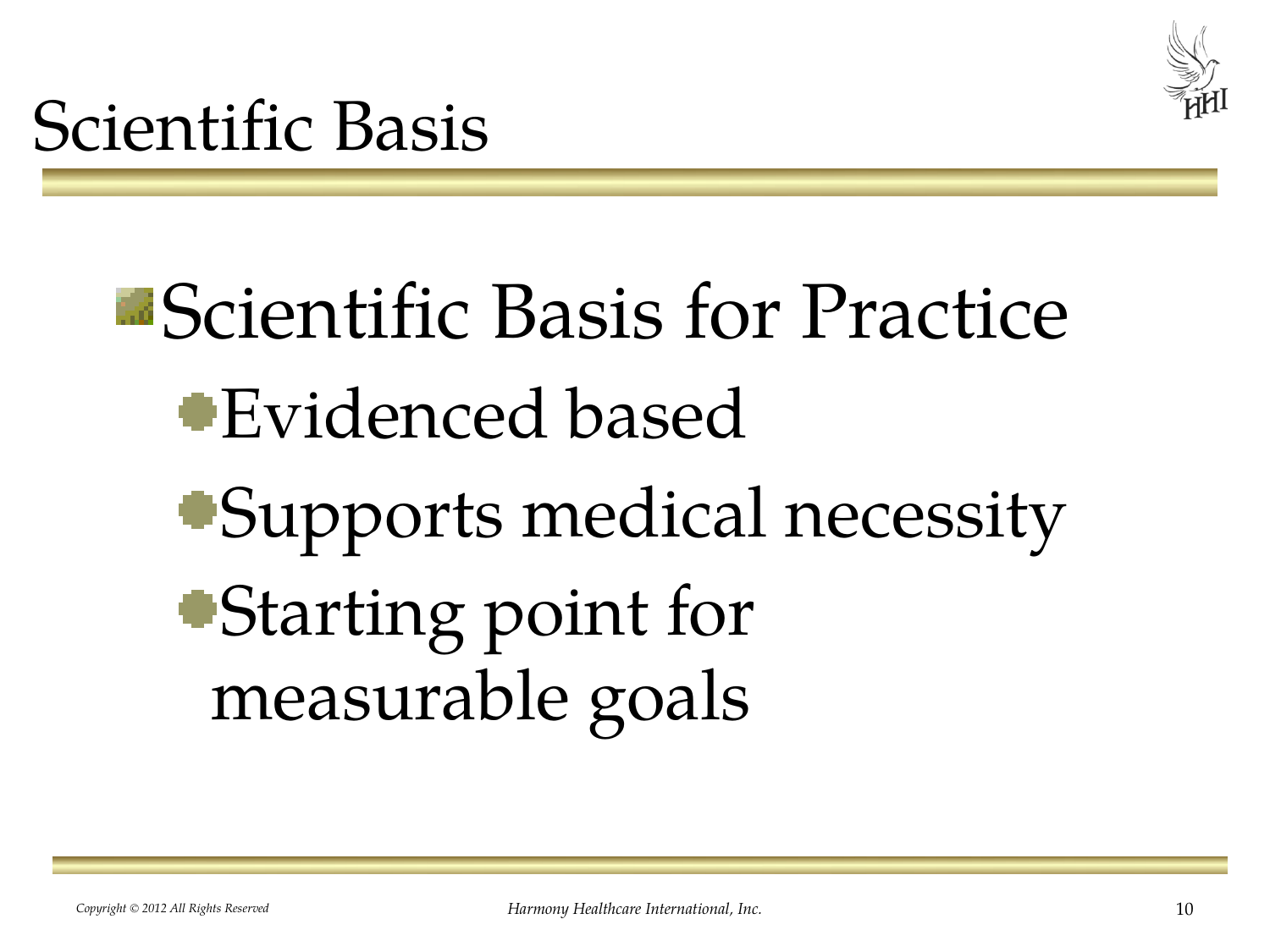

# Scientific Basis
Scientific Basis for Practice
Evidenced based
Supports medical necessity
Starting point for measurable goals

Copyright © 2012 All Rights Reserved
Harmony Healthcare International, Inc.
10